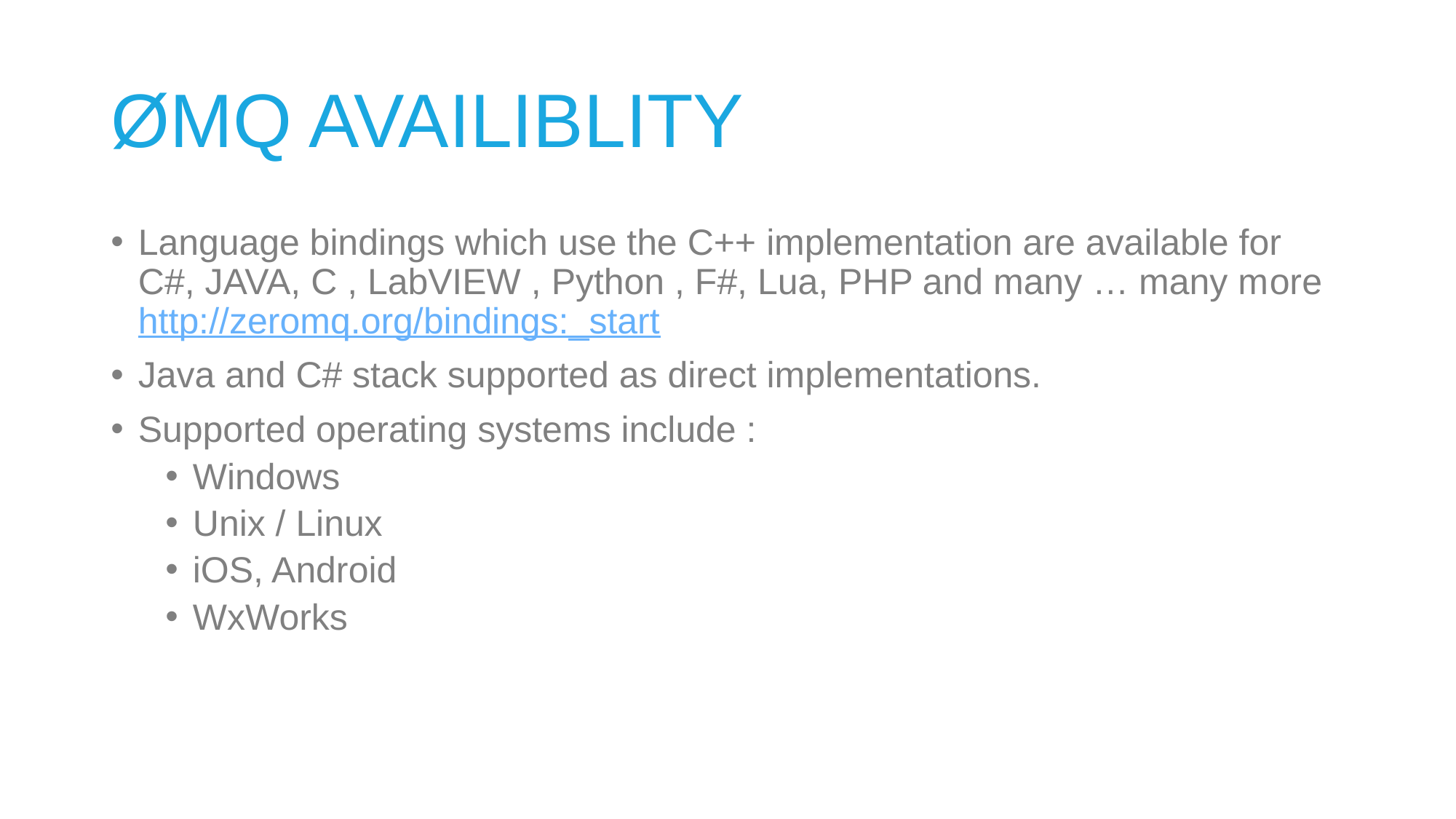

# ØMQ AVAILIBLITY
Language bindings which use the C++ implementation are available for C#, JAVA, C , LabVIEW , Python , F#, Lua, PHP and many … many more http://zeromq.org/bindings:_start
Java and C# stack supported as direct implementations.
Supported operating systems include :
Windows
Unix / Linux
iOS, Android
WxWorks